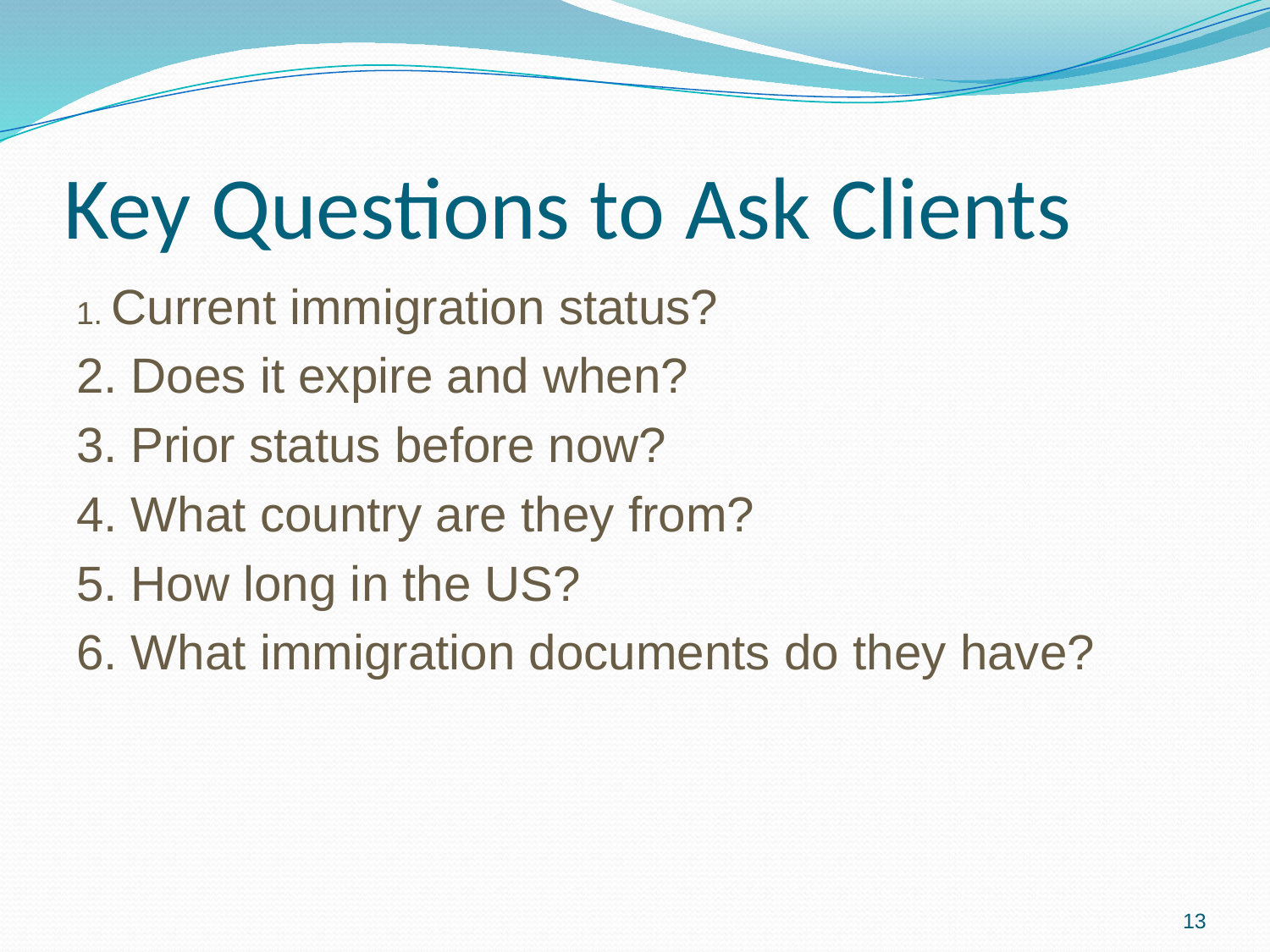

# Key Questions to Ask Clients
1. Current immigration status?
2. Does it expire and when?
3. Prior status before now?
4. What country are they from?
5. How long in the US?
6. What immigration documents do they have?
13